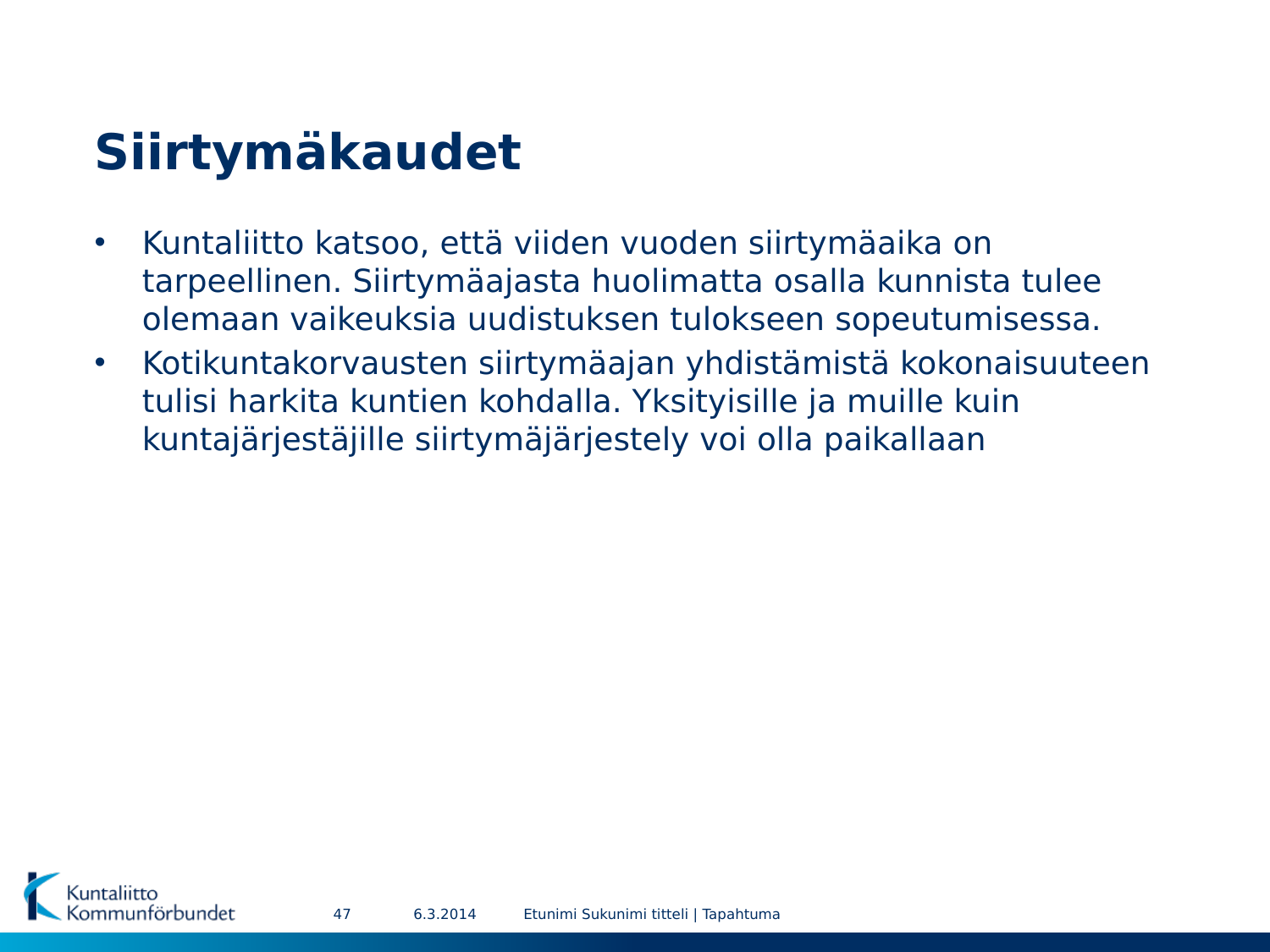

# Siirtymäkaudet
Kuntaliitto katsoo, että viiden vuoden siirtymäaika on tarpeellinen. Siirtymäajasta huolimatta osalla kunnista tulee olemaan vaikeuksia uudistuksen tulokseen sopeutumisessa.
Kotikuntakorvausten siirtymäajan yhdistämistä kokonaisuuteen tulisi harkita kuntien kohdalla. Yksityisille ja muille kuin kuntajärjestäjille siirtymäjärjestely voi olla paikallaan
47
6.3.2014
Etunimi Sukunimi titteli | Tapahtuma